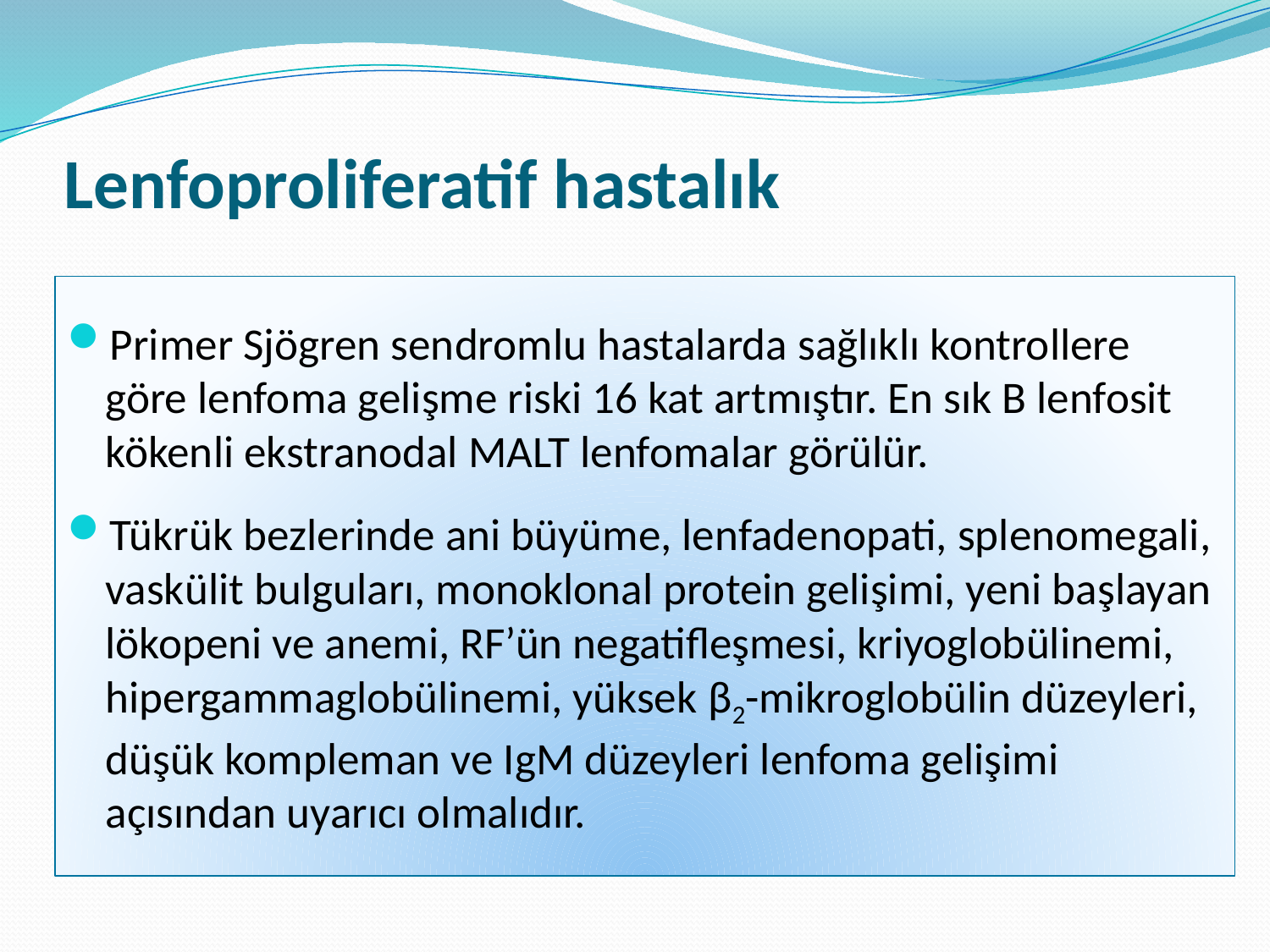

# Lenfoproliferatif hastalık
Primer Sjögren sendromlu hastalarda sağlıklı kontrollere göre lenfoma gelişme riski 16 kat artmıştır. En sık B lenfosit kökenli ekstranodal MALT lenfomalar görülür.

Tükrük bezlerinde ani büyüme, lenfadenopati, splenomegali, vaskülit bulguları, monoklonal protein gelişimi, yeni başlayan lökopeni ve anemi, RF’ün negatifleşmesi, kriyoglobülinemi, hipergammaglobülinemi, yüksek β2-mikroglobülin düzeyleri, düşük kompleman ve IgM düzeyleri lenfoma gelişimi açısından uyarıcı olmalıdır.